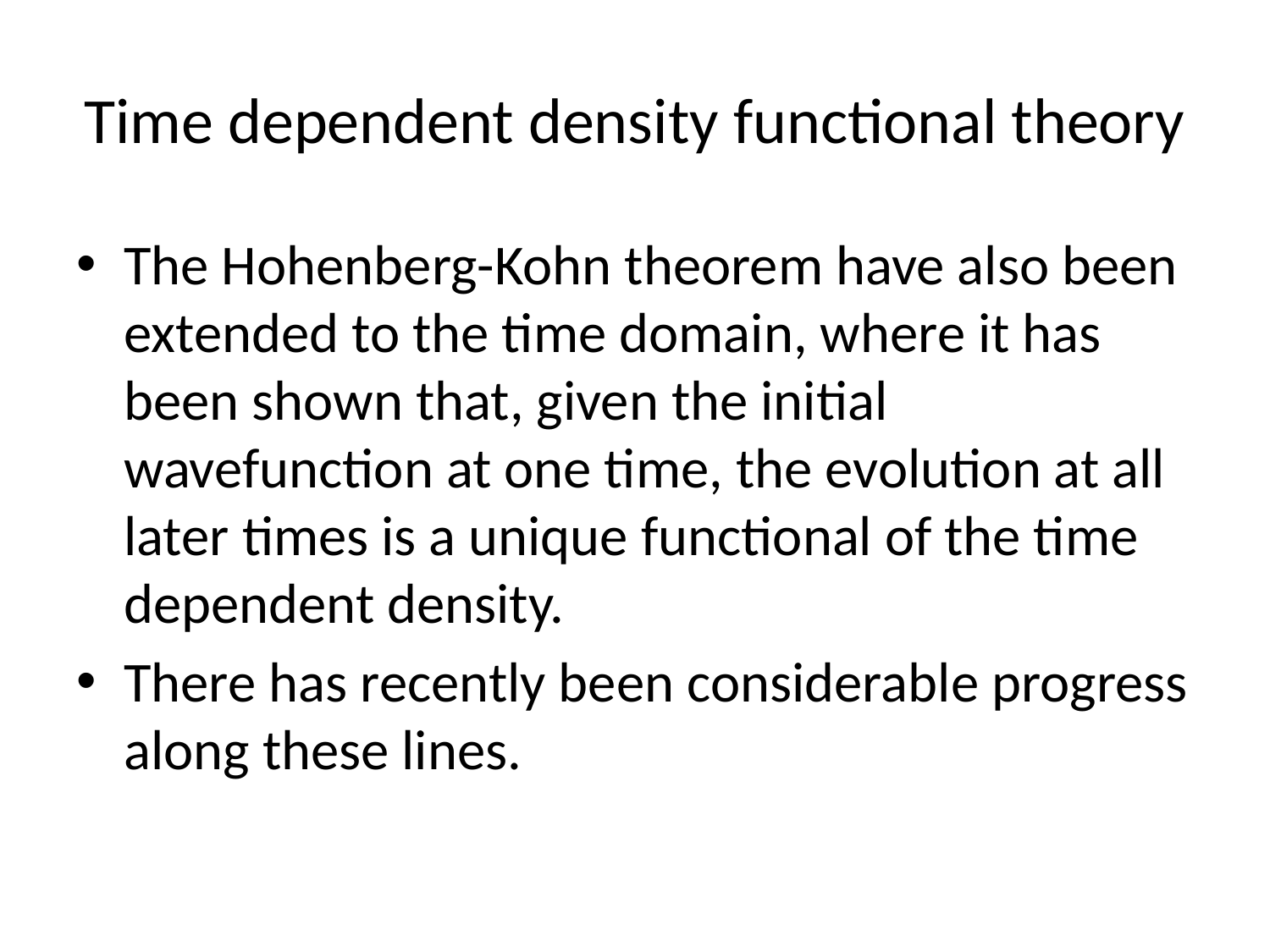

# Time dependent density functional theory
The Hohenberg-Kohn theorem have also been extended to the time domain, where it has been shown that, given the initial wavefunction at one time, the evolution at all later times is a unique functional of the time dependent density.
There has recently been considerable progress along these lines.